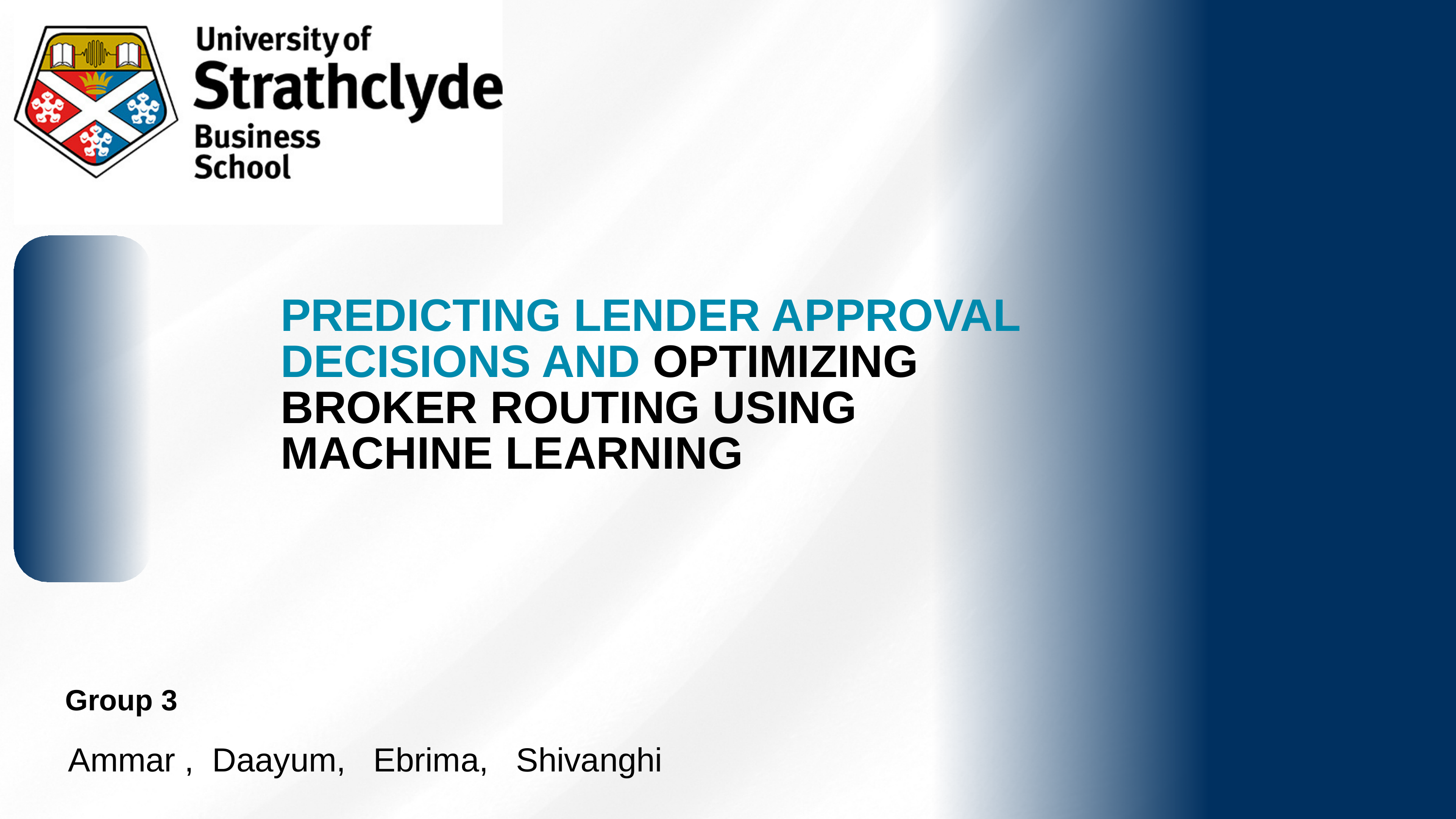

PREDICTING LENDER APPROVAL DECISIONS AND OPTIMIZING BROKER ROUTING USING MACHINE LEARNING
 Group 3
Ammar ,  Daayum,   Ebrima,   Shivanghi